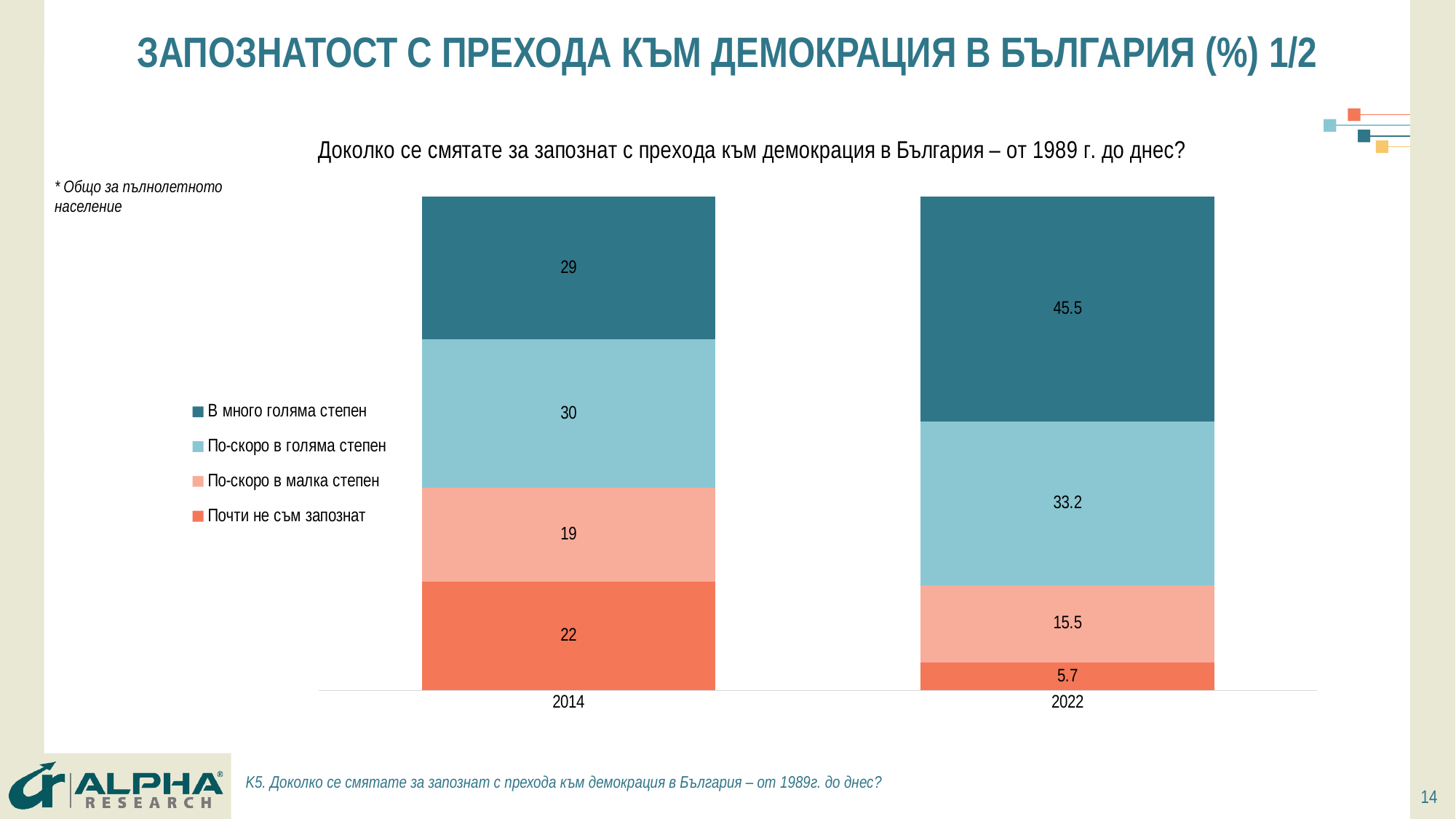

# ЗАПОЗНАТОСТ С ПРЕХОДА КЪМ ДЕМОКРАЦИЯ В БЪЛГАРИЯ (%) 1/2

### Chart: Доколко се смятате за запознат с прехода към демокрация в България – от 1989 г. до днес?

| Category | Почти не съм запознат | По-скоро в малка степен | По-скоро в голяма степен | В много голяма степен |
|---|---|---|---|---|
| 2014 | 22.0 | 19.0 | 30.0 | 29.0 |
| 2022 | 5.7 | 15.5 | 33.2 | 45.5 |
* Общо за пълнолетното население
K5. Доколко се смятате за запознат с прехода към демокрация в България – от 1989г. до днес?
14